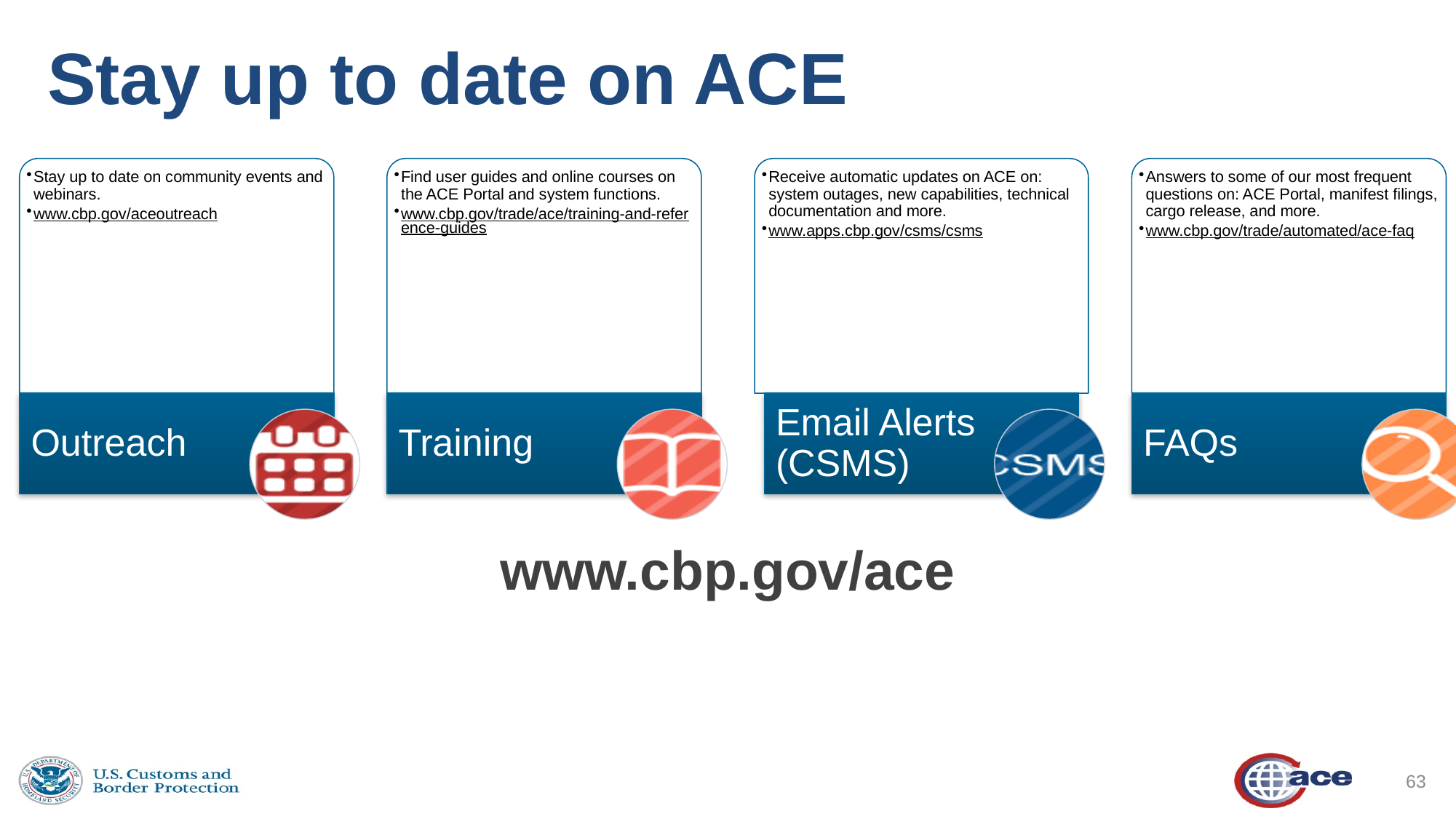

# Stay up to date on ACE
Stay up to date on community events and webinars.
www.cbp.gov/aceoutreach
Outreach
Find user guides and online courses on the ACE Portal and system functions.
www.cbp.gov/trade/ace/training-and-reference-guides
Training
Receive automatic updates on ACE on: system outages, new capabilities, technical documentation and more.
www.apps.cbp.gov/csms/csms
Email Alerts (CSMS)
Answers to some of our most frequent questions on: ACE Portal, manifest filings, cargo release, and more.
www.cbp.gov/trade/automated/ace-faq
FAQs
www.cbp.gov/ace
63